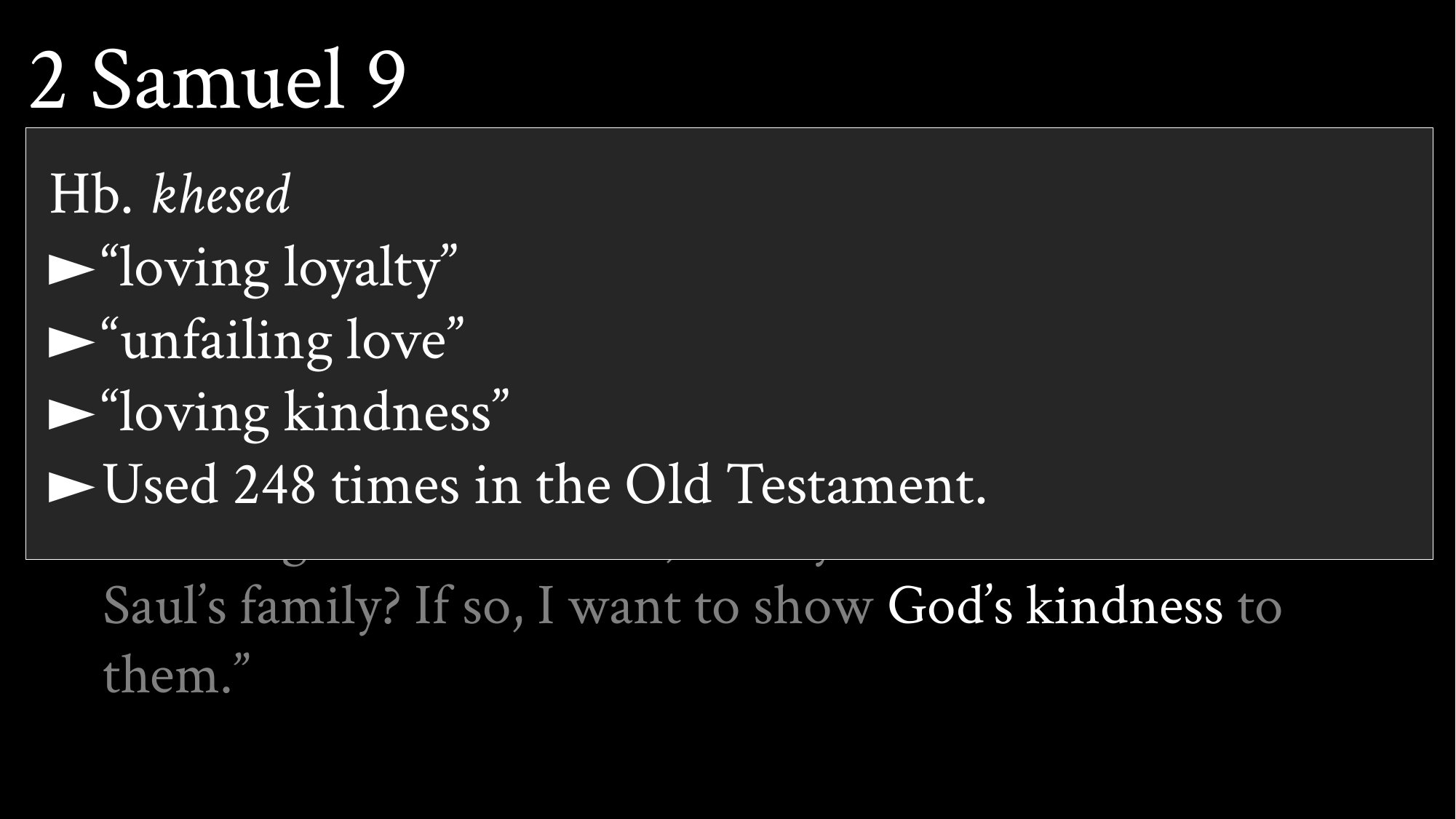

2 Samuel 9

1 	One day David asked, “Is anyone in Saul’s family still alive—anyone to whom I can show kindness for Jonathan’s sake?”
2 	He summoned a man named Ziba, who had been one of Saul’s servants.
3 	The king then asked him, “Is anyone still alive from Saul’s family? If so, I want to show God’s kindness to them.”
Hb. khesed
►	“loving loyalty”
►	“unfailing love”
►	“loving kindness”
►	Used 248 times in the Old Testament.